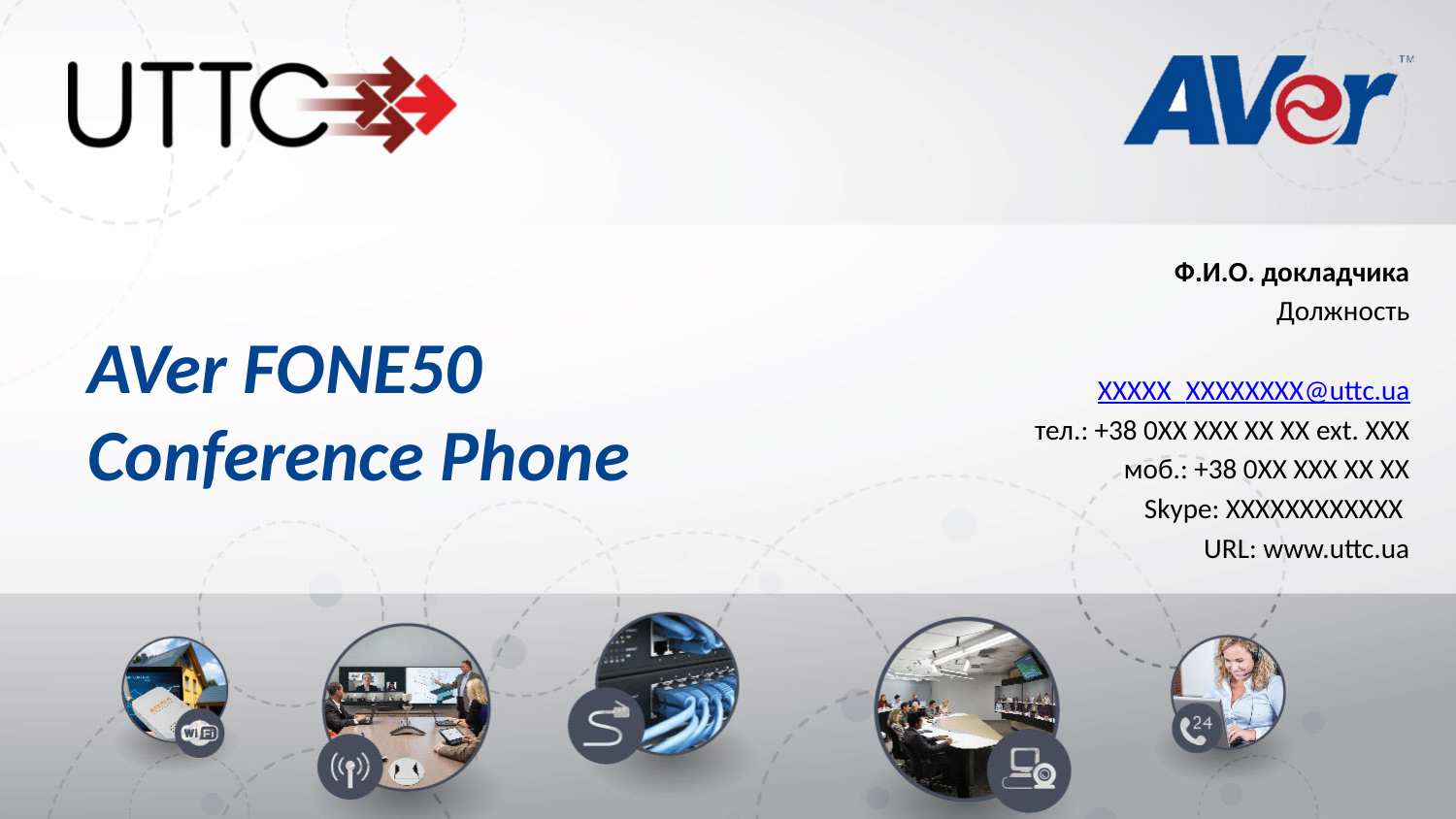

# AVer FONE50 Conference Phone
Ф.И.О. докладчика
Должность

ХХХХХ_ХХХХХХХХ@uttc.ua
тел.: +38 0XX XXX XX XX ext. ХХХ
моб.: +38 0XX XXX XX XX
Skype: ХХХХХХХХХХХХ
URL: www.uttc.ua